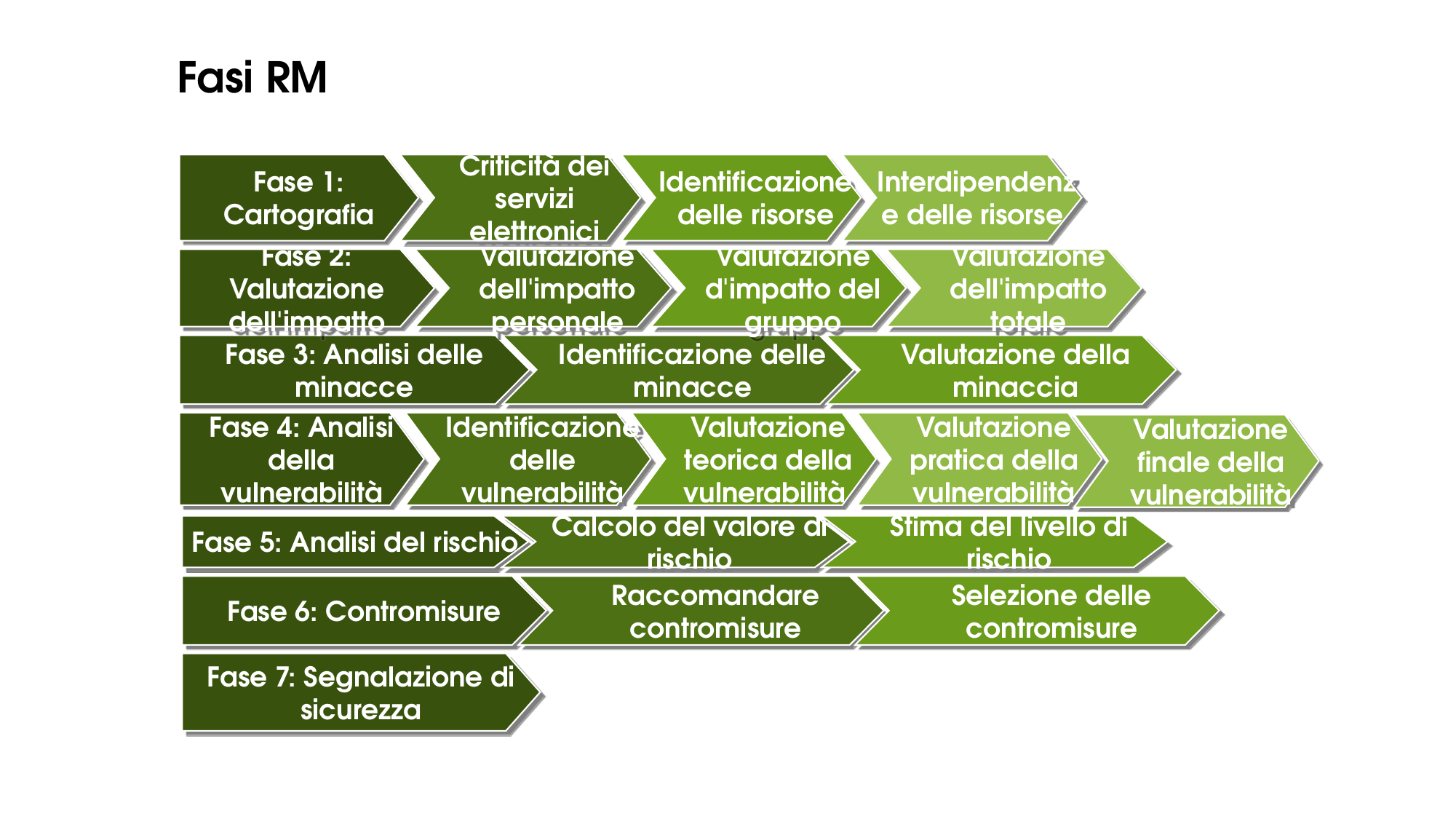

Fasi RM
Fase 1: Cartografia
Criticità dei servizi elettronici
Identificazione delle risorse
Interdipendenze delle risorse

Fase 2: Valutazione dell'impatto
Valutazione dell'impatto personale
Valutazione d'impatto del gruppo
Valutazione dell'impatto totale
Fase 3: Analisi delle minacce
Identificazione delle minacce
Valutazione della minaccia
Fase 4: Analisi della vulnerabilità
Identificazione delle vulnerabilità
Valutazione teorica della vulnerabilità
Valutazione pratica della vulnerabilità
Valutazione finale della vulnerabilità
Fase 5: Analisi del rischio
Calcolo del valore di rischio
Stima del livello di rischio

Fase 6: Contromisure
Raccomandare contromisure
Selezione delle contromisure
Fase 7: Segnalazione di sicurezza